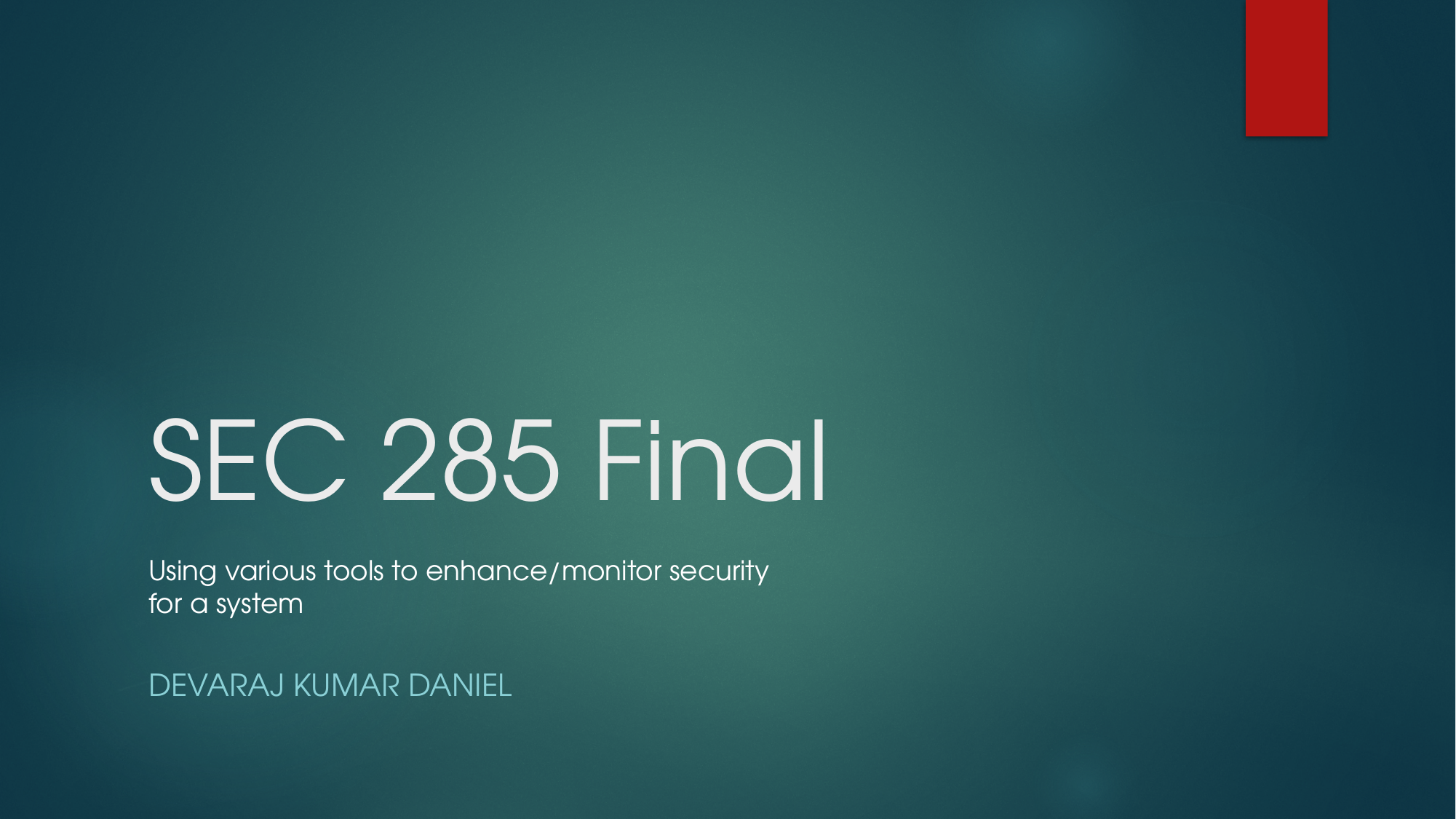

# SEC 285 Final
Using various tools to enhance/monitor security for a system
Devaraj kumar daniel